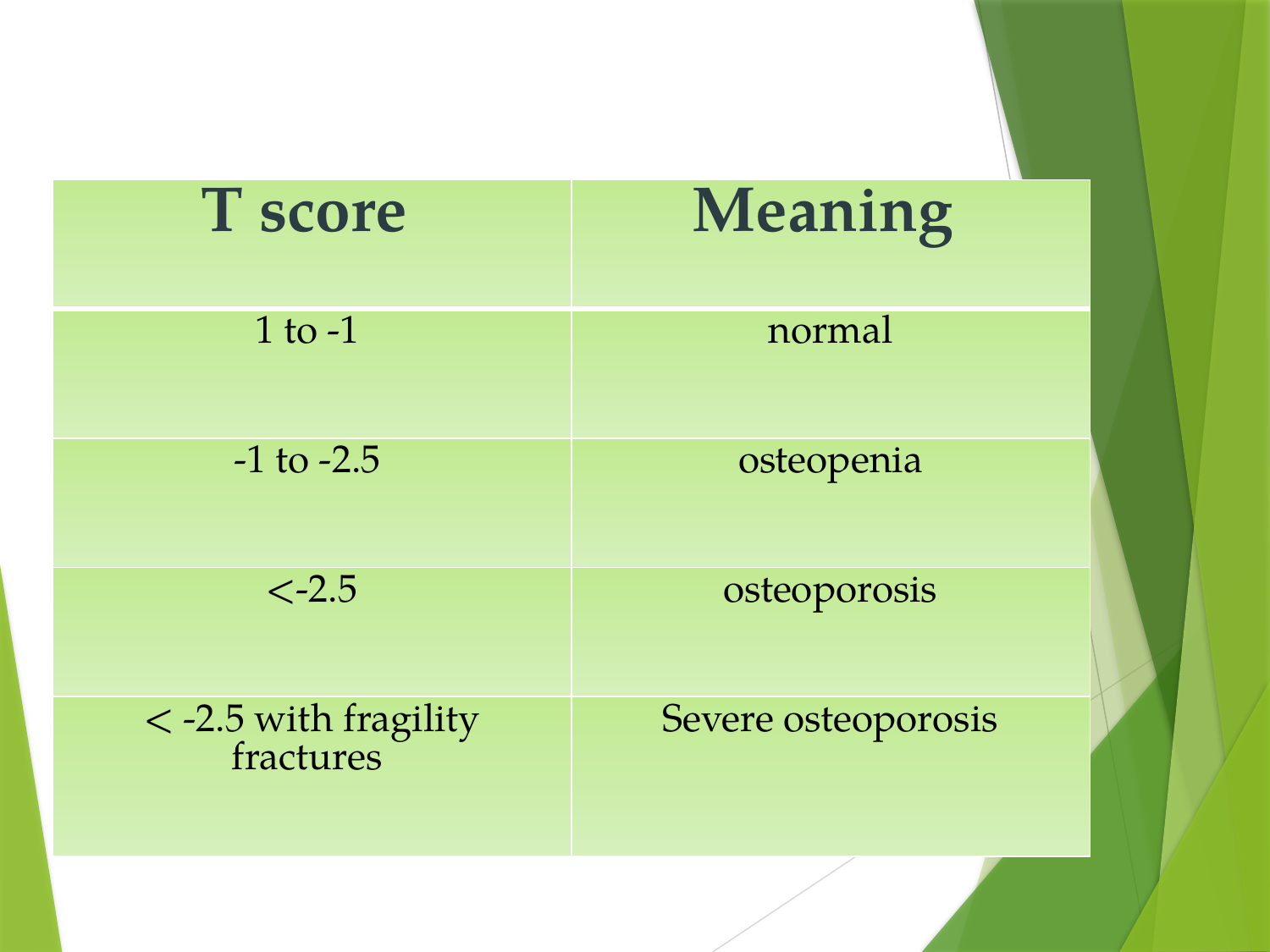

| T score | Meaning |
| --- | --- |
| 1 to -1 | normal |
| -1 to -2.5 | osteopenia |
| <-2.5 | osteoporosis |
| < -2.5 with fragility fractures | Severe osteoporosis |